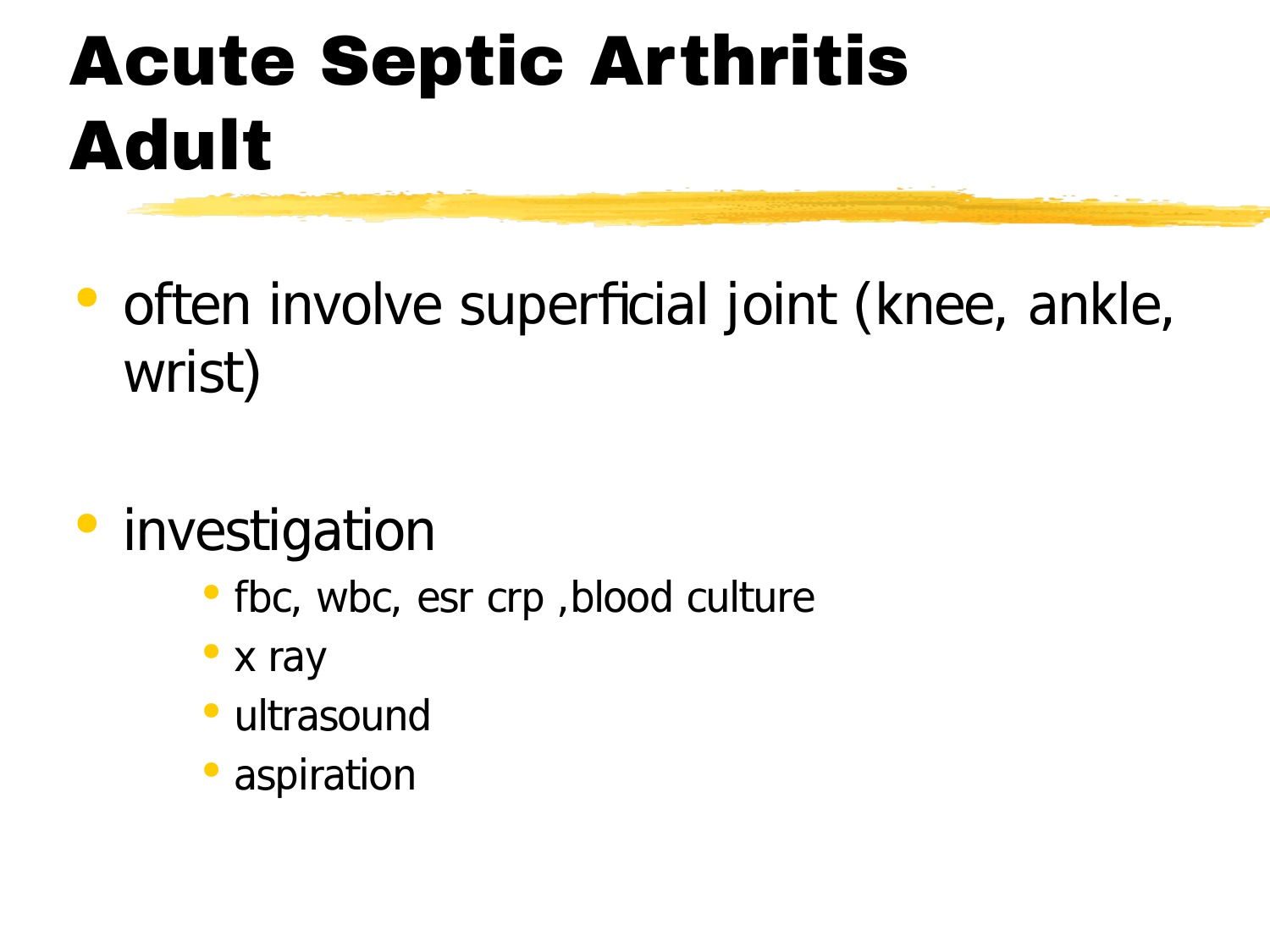

# Acute Septic Arthritis Adult
often involve superficial joint (knee, ankle, wrist)

investigation
fbc, wbc, esr crp ,blood culture
x ray
ultrasound
aspiration